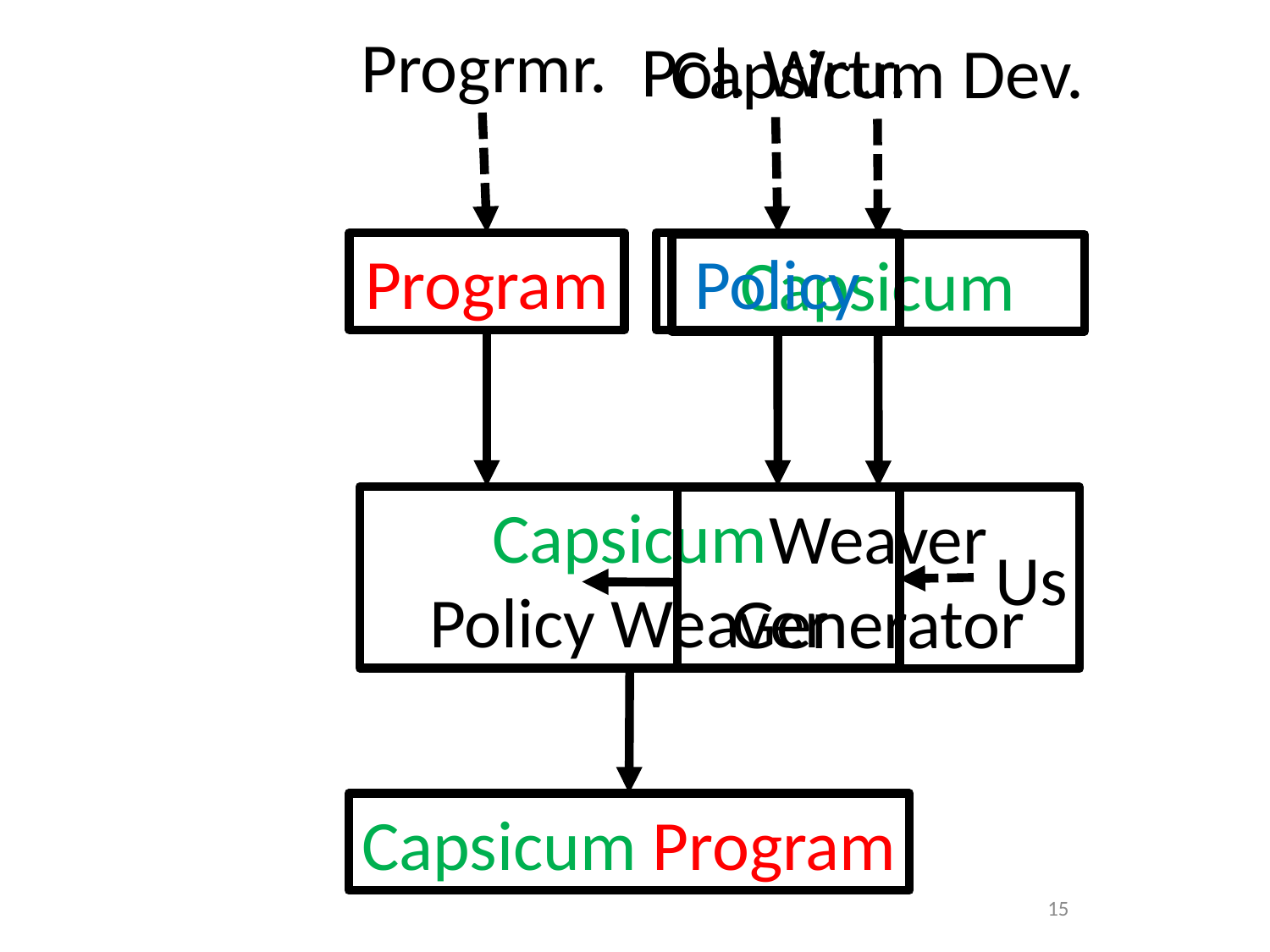

Progrmr.
Pol. Wrtr.
Capsicum Dev.
Program
Policy
Capsicum
Capsicum
Policy Weaver
Weaver Generator
Us
Capsicum Program
15